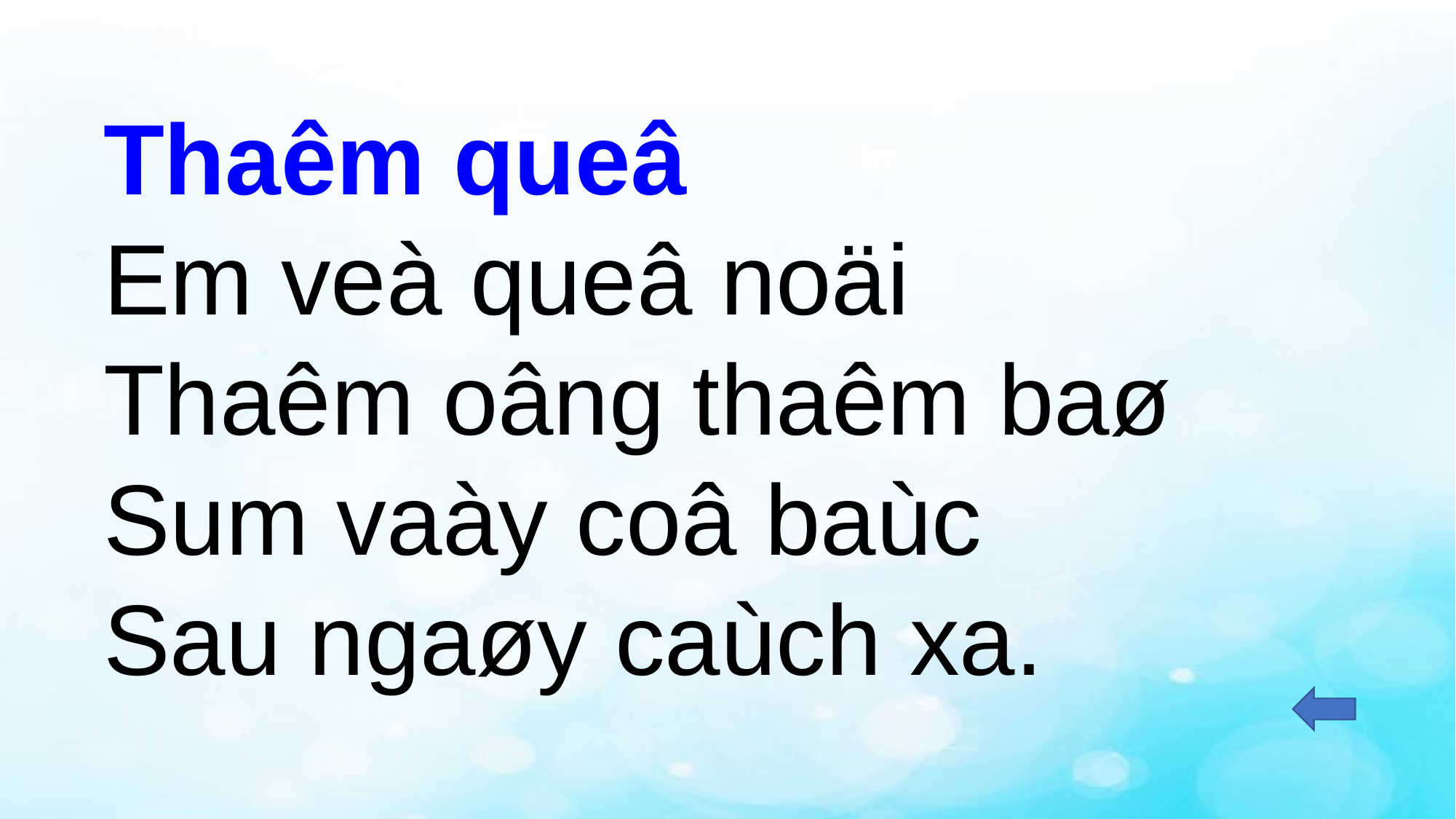

Thaêm queâ
Em veà queâ noäi
Thaêm oâng thaêm baø
Sum vaày coâ baùc
Sau ngaøy caùch xa.